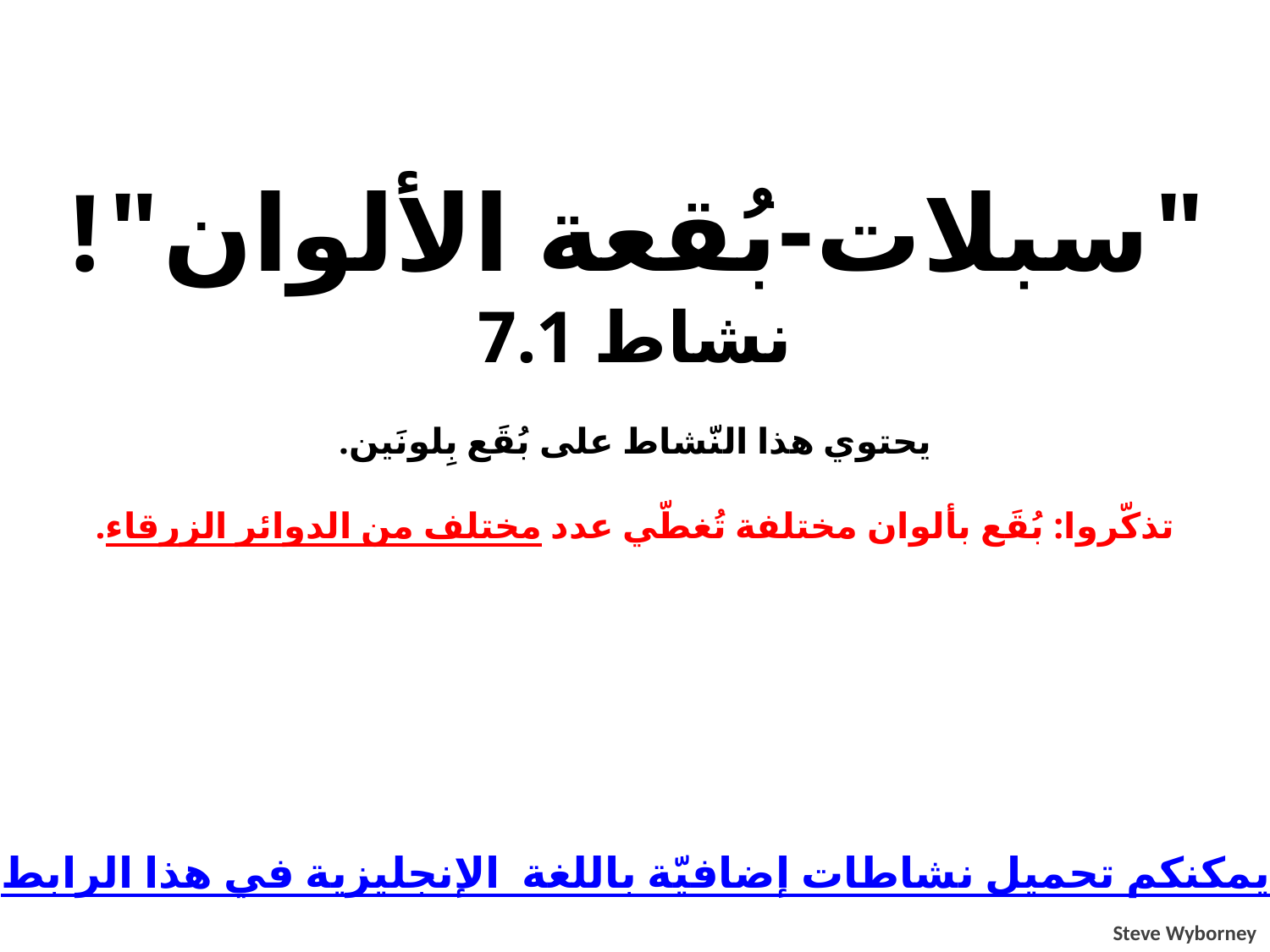

"سبلات-بُقعة الألوان"!
نشاط 7.1

يحتوي هذا النّشاط على بُقَع بِلونَين.

تذكّروا: بُقَع بألوان مختلفة تُغطّي عدد مختلف من الدوائر الزرقاء.
يمكنكم تحميل نشاطات إضافيّة باللغة  الإنجليزية في هذا الرابط
Steve Wyborney